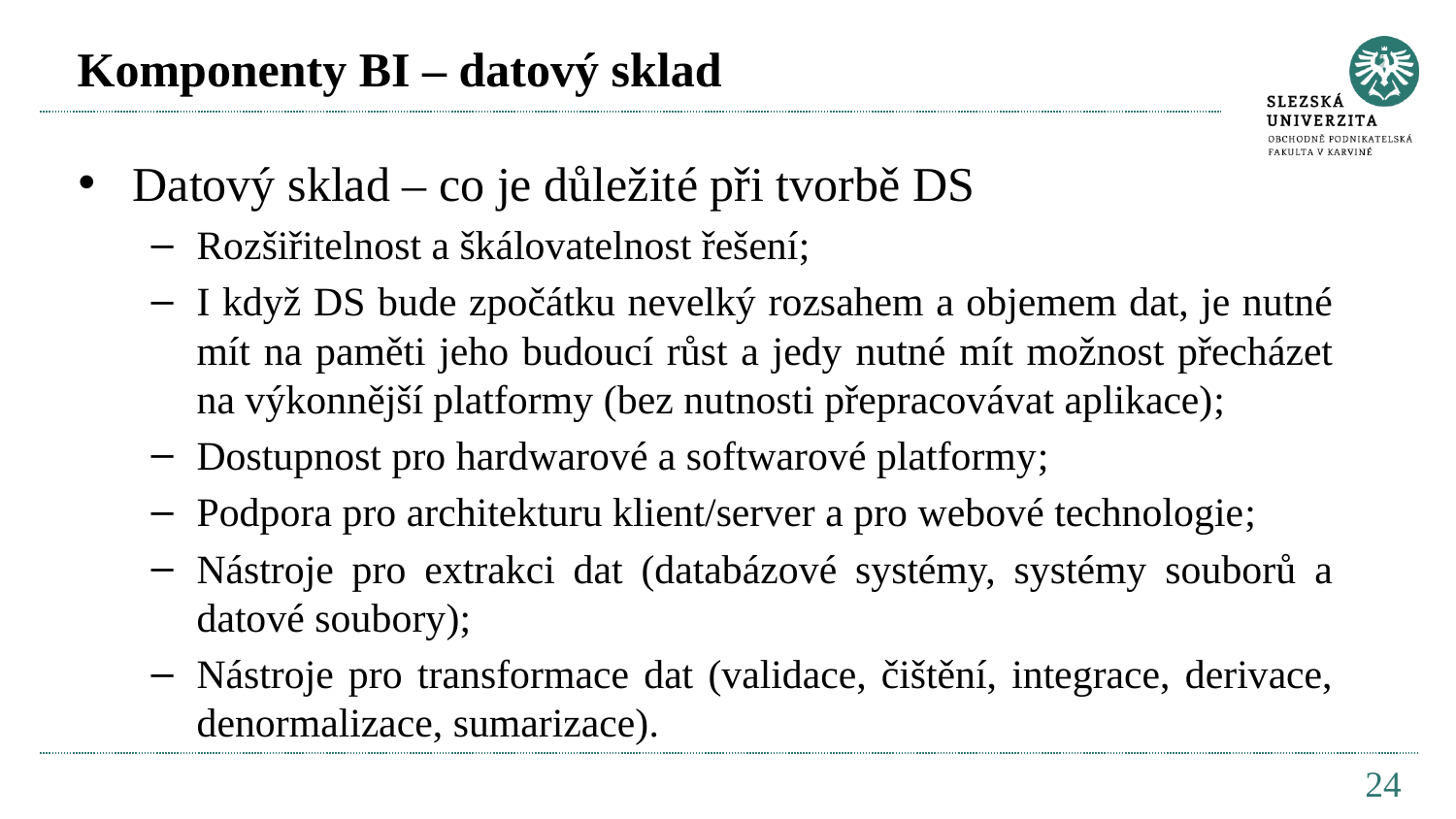

# Komponenty BI – datový sklad
Datový sklad – co je důležité při tvorbě DS
Rozšiřitelnost a škálovatelnost řešení;
I když DS bude zpočátku nevelký rozsahem a objemem dat, je nutné mít na paměti jeho budoucí růst a jedy nutné mít možnost přecházet na výkonnější platformy (bez nutnosti přepracovávat aplikace);
Dostupnost pro hardwarové a softwarové platformy;
Podpora pro architekturu klient/server a pro webové technologie;
Nástroje pro extrakci dat (databázové systémy, systémy souborů a datové soubory);
Nástroje pro transformace dat (validace, čištění, integrace, derivace, denormalizace, sumarizace).

24